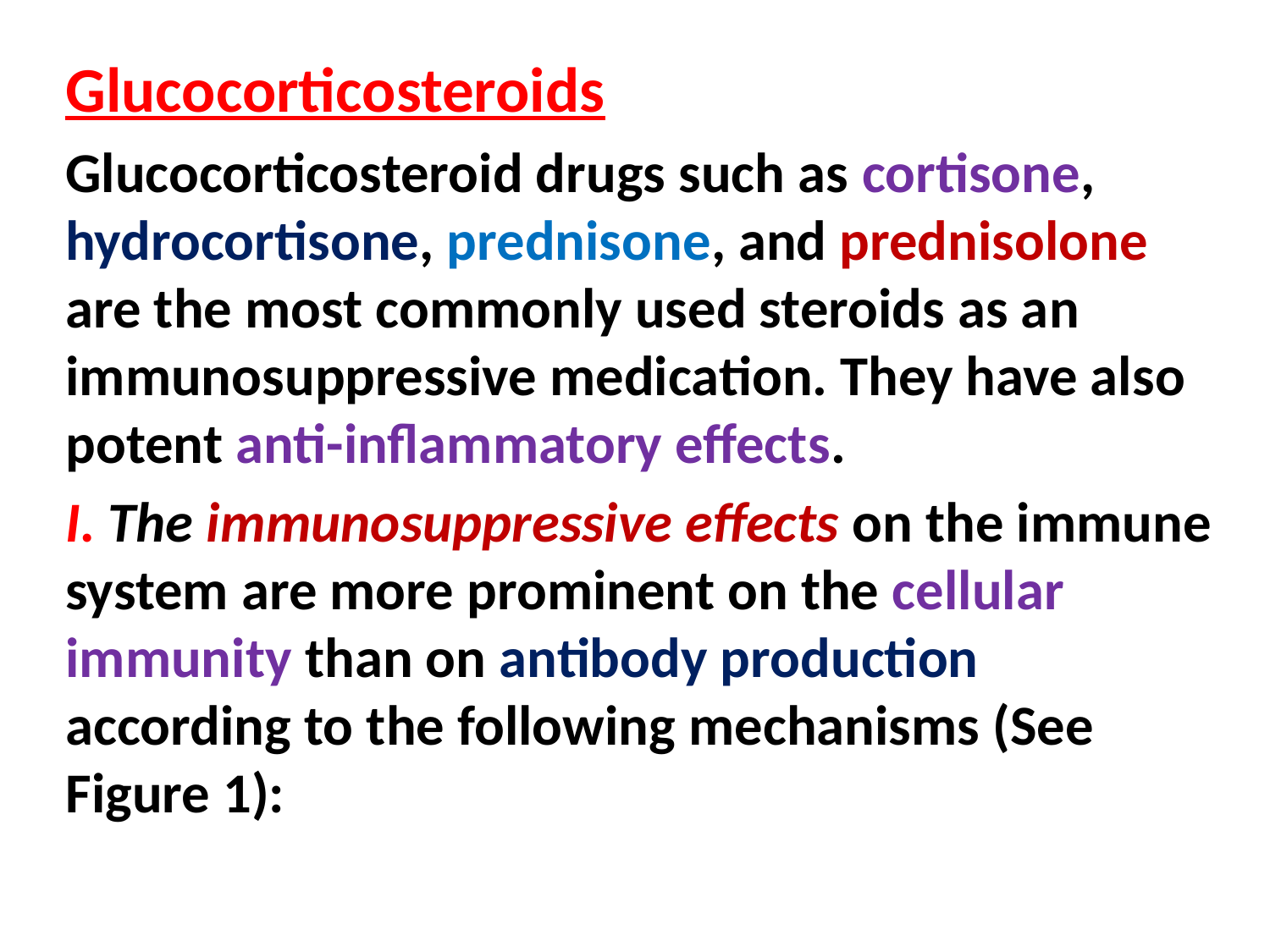

Glucocorticosteroids
Glucocorticosteroid drugs such as cortisone, hydrocortisone, prednisone, and prednisolone are the most commonly used steroids as an immunosuppressive medication. They have also potent anti-inflammatory effects.
I. The immunosuppressive effects on the immune system are more prominent on the cellular immunity than on antibody production according to the following mechanisms (See Figure 1):